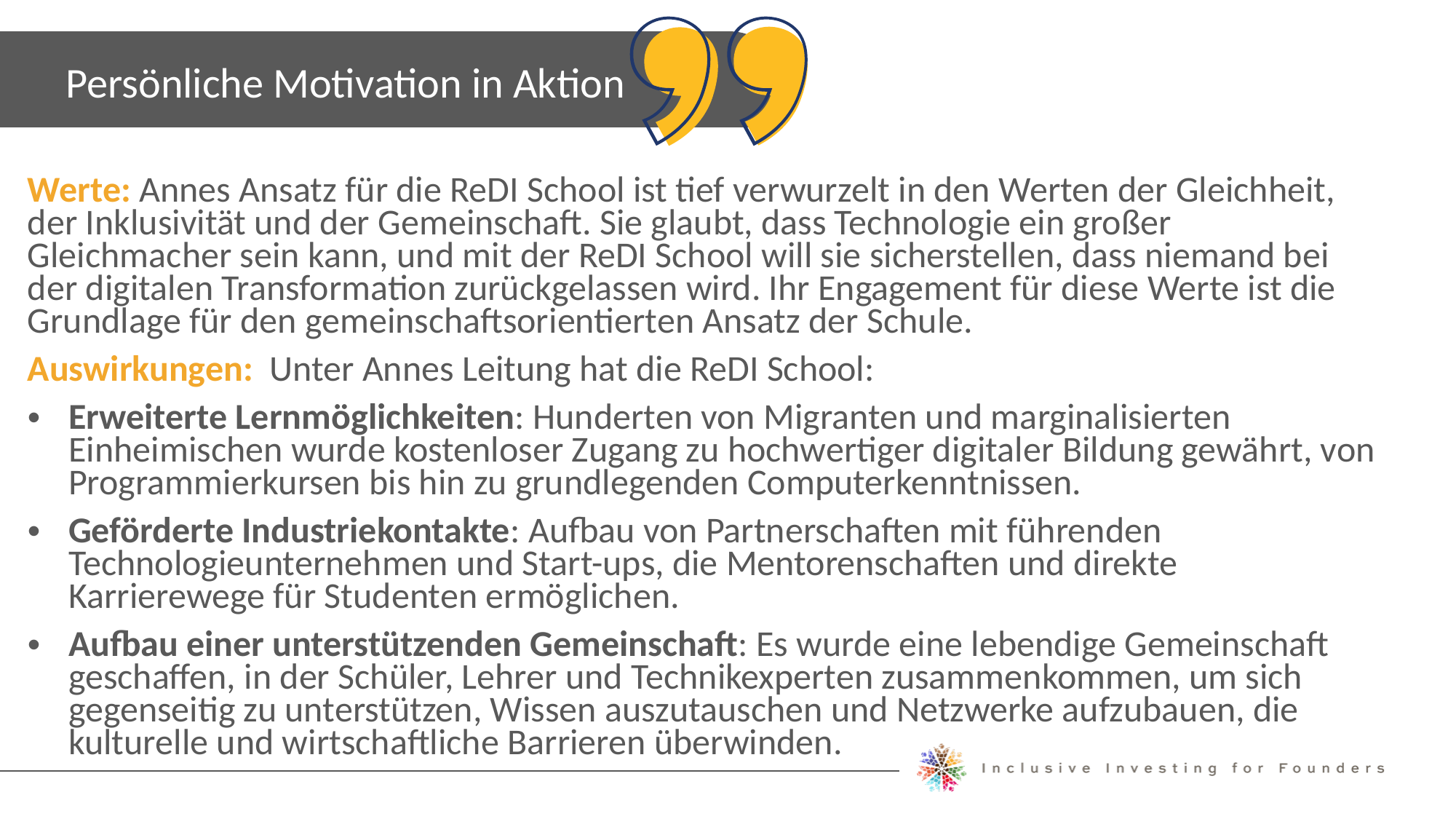

Persönliche Motivation in Aktion
Werte: Annes Ansatz für die ReDI School ist tief verwurzelt in den Werten der Gleichheit, der Inklusivität und der Gemeinschaft. Sie glaubt, dass Technologie ein großer Gleichmacher sein kann, und mit der ReDI School will sie sicherstellen, dass niemand bei der digitalen Transformation zurückgelassen wird. Ihr Engagement für diese Werte ist die Grundlage für den gemeinschaftsorientierten Ansatz der Schule.
Auswirkungen:  Unter Annes Leitung hat die ReDI School:
Erweiterte Lernmöglichkeiten: Hunderten von Migranten und marginalisierten Einheimischen wurde kostenloser Zugang zu hochwertiger digitaler Bildung gewährt, von Programmierkursen bis hin zu grundlegenden Computerkenntnissen.
Geförderte Industriekontakte: Aufbau von Partnerschaften mit führenden Technologieunternehmen und Start-ups, die Mentorenschaften und direkte Karrierewege für Studenten ermöglichen.
Aufbau einer unterstützenden Gemeinschaft: Es wurde eine lebendige Gemeinschaft geschaffen, in der Schüler, Lehrer und Technikexperten zusammenkommen, um sich gegenseitig zu unterstützen, Wissen auszutauschen und Netzwerke aufzubauen, die kulturelle und wirtschaftliche Barrieren überwinden.

Michèle Ruiz